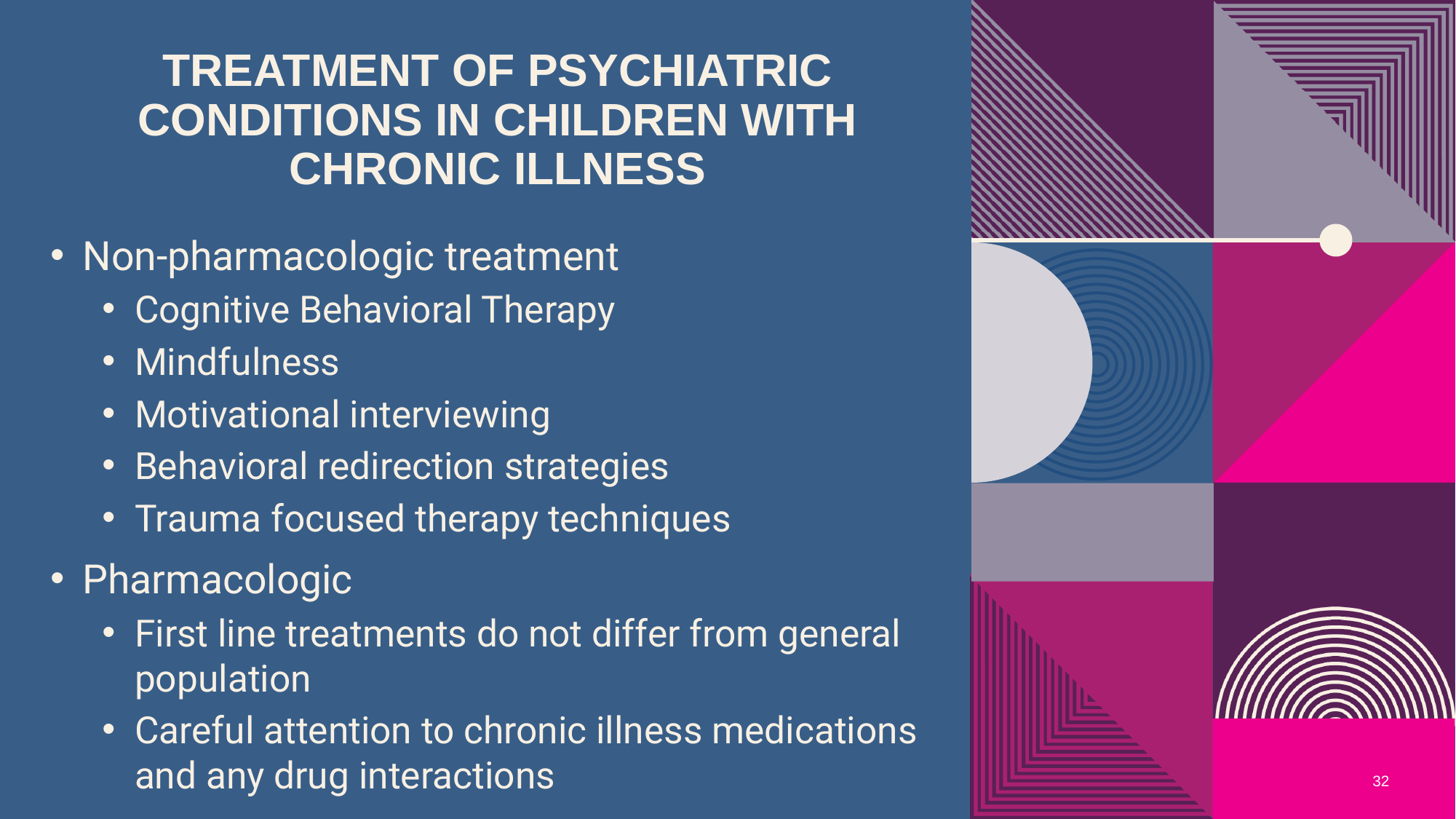

# Treatment of psychiatric conditions in children with chronic illness
Non-pharmacologic treatment
Cognitive Behavioral Therapy
Mindfulness
Motivational interviewing
Behavioral redirection strategies
Trauma focused therapy techniques
Pharmacologic
First line treatments do not differ from general population
Careful attention to chronic illness medications and any drug interactions
32